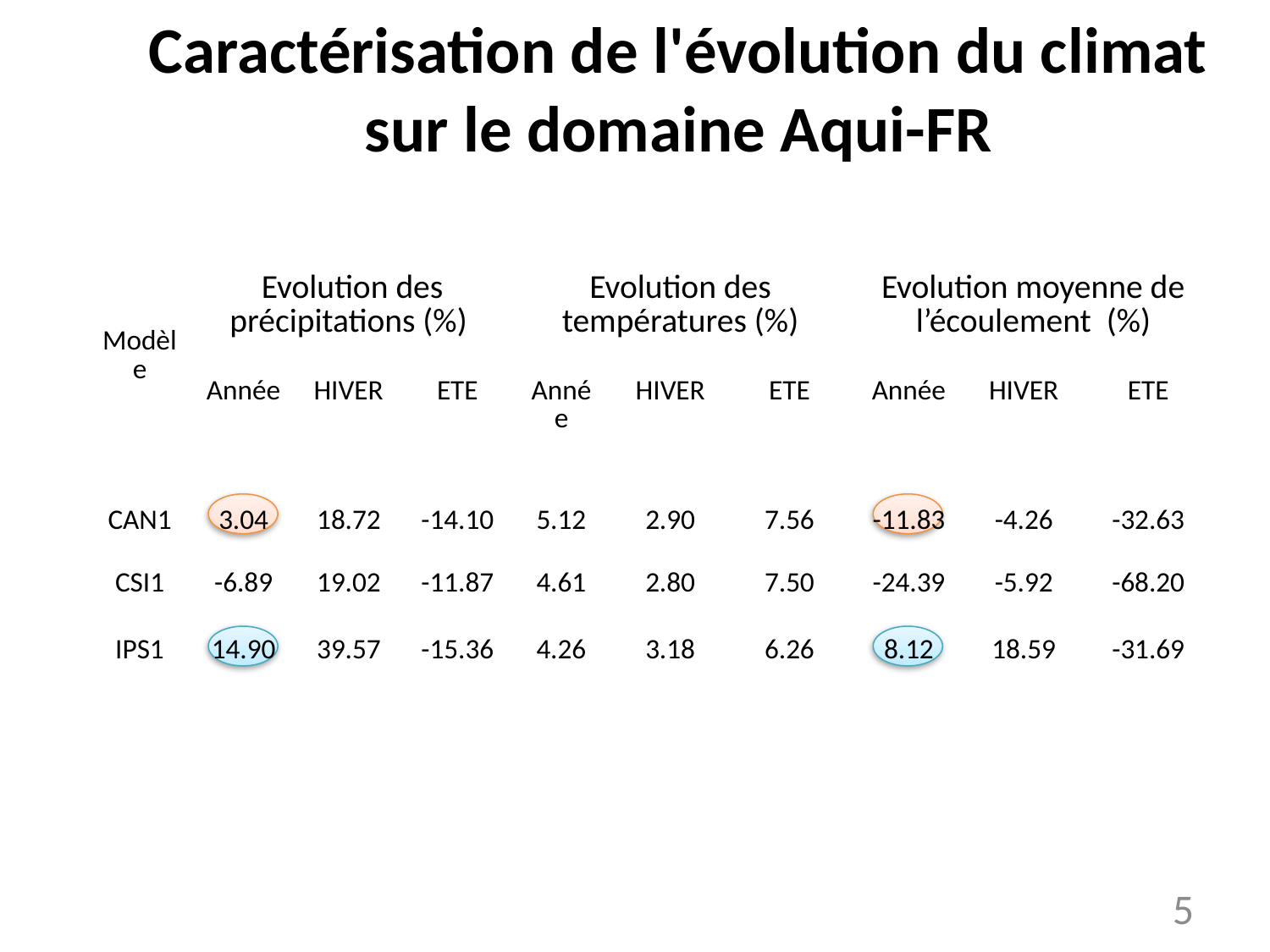

# Caractérisation de l'évolution du climat sur le domaine Aqui-FR
| Modèle | Evolution des précipitations (%) |  |  | Evolution des températures (%) |  |  | Evolution moyenne de l’écoulement (%) |  |  |
| --- | --- | --- | --- | --- | --- | --- | --- | --- | --- |
|  | Année | HIVER | ETE | Année | HIVER | ETE | Année | HIVER | ETE |
| CAN1 | 3.04 | 18.72 | -14.10 | 5.12 | 2.90 | 7.56 | -11.83 | -4.26 | -32.63 |
| CSI1 | -6.89 | 19.02 | -11.87 | 4.61 | 2.80 | 7.50 | -24.39 | -5.92 | -68.20 |
| IPS1 | 14.90 | 39.57 | -15.36 | 4.26 | 3.18 | 6.26 | 8.12 | 18.59 | -31.69 |

5